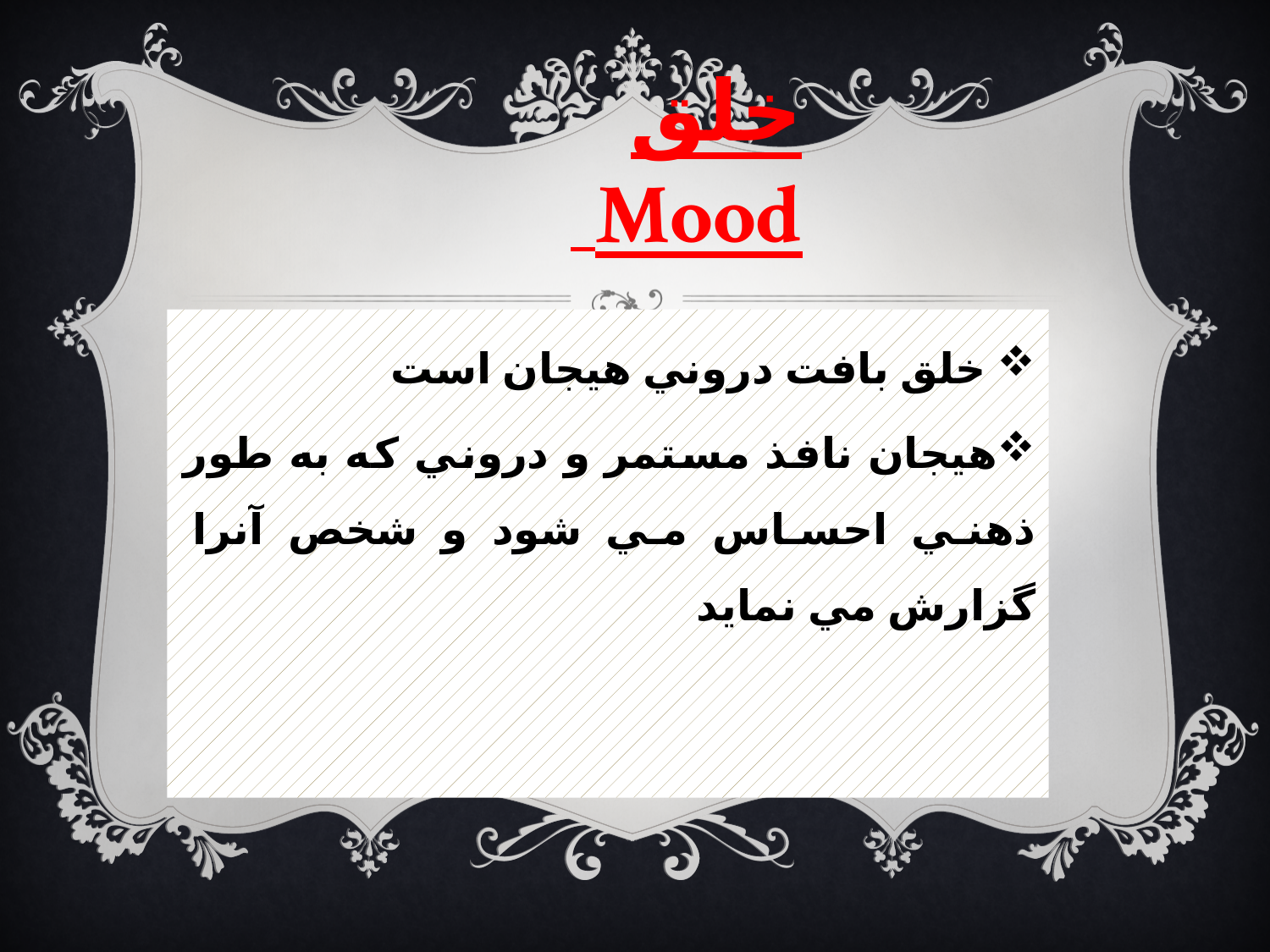

# خلق Mood
 خلق بافت دروني هيجان است
هيجان نافذ مستمر و دروني كه به طور ذهني احساس مي شود و شخص آنرا گزارش مي نمايد